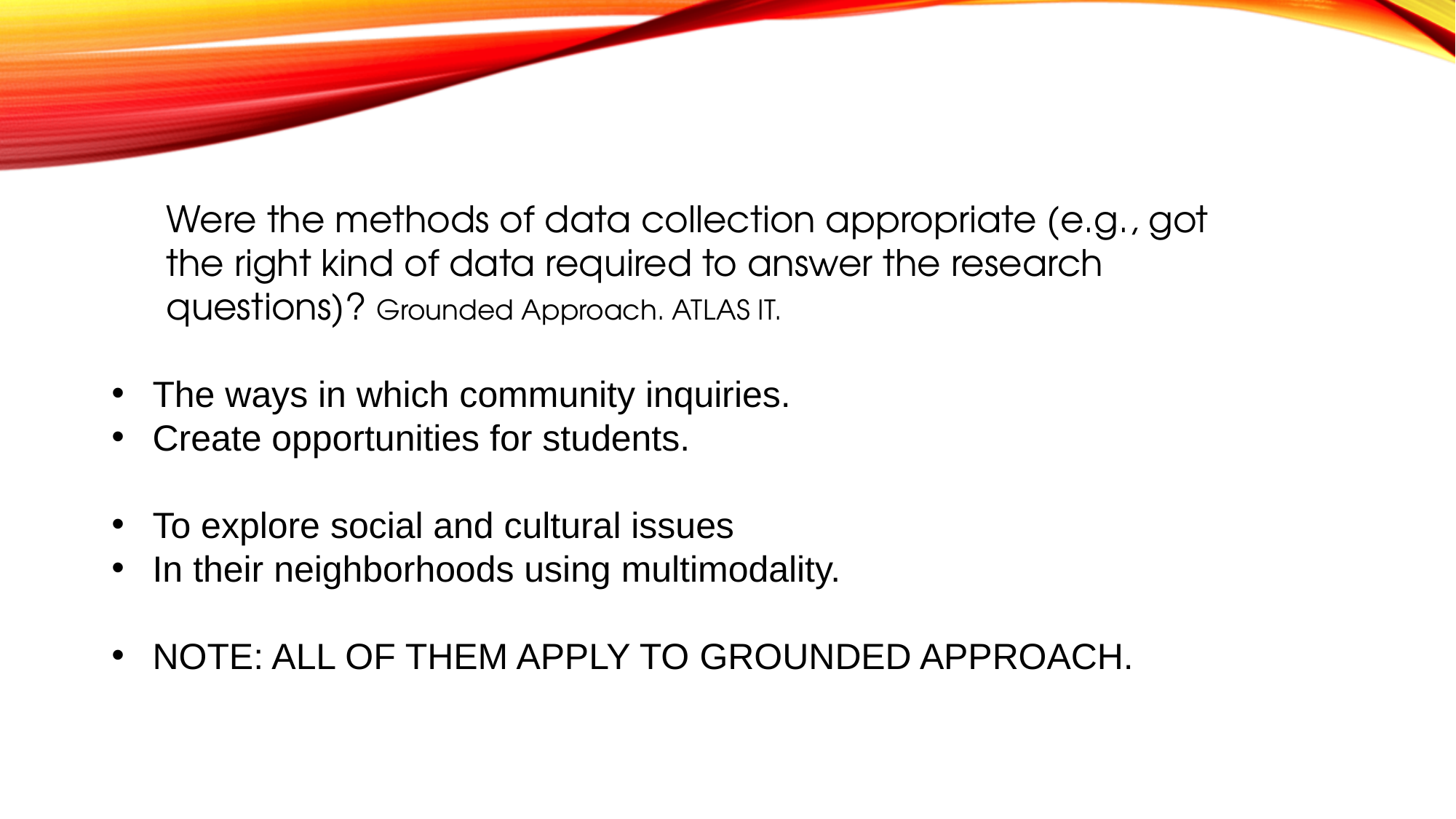

Were the methods of data collection appropriate (e.g., got the right kind of data required to answer the research questions)? Grounded Approach. ATLAS IT.

The ways in which community inquiries.
Create opportunities for students.

To explore social and cultural issues
In their neighborhoods using multimodality.

NOTE: ALL OF THEM APPLY TO GROUNDED APPROACH.